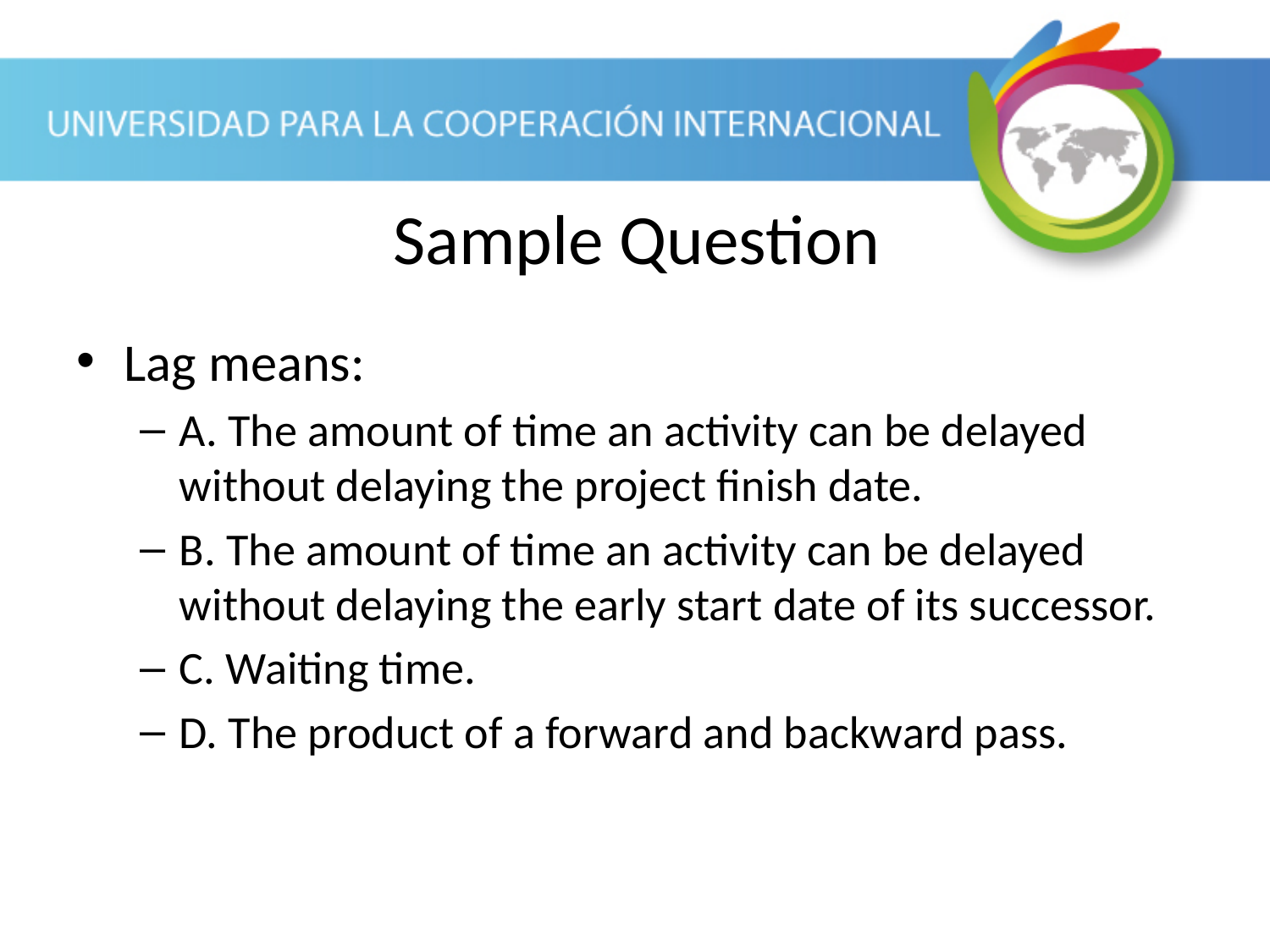

Sample Question
Lag means:
A. The amount of time an activity can be delayed without delaying the project finish date.
B. The amount of time an activity can be delayed without delaying the early start date of its successor.
C. Waiting time.
D. The product of a forward and backward pass.